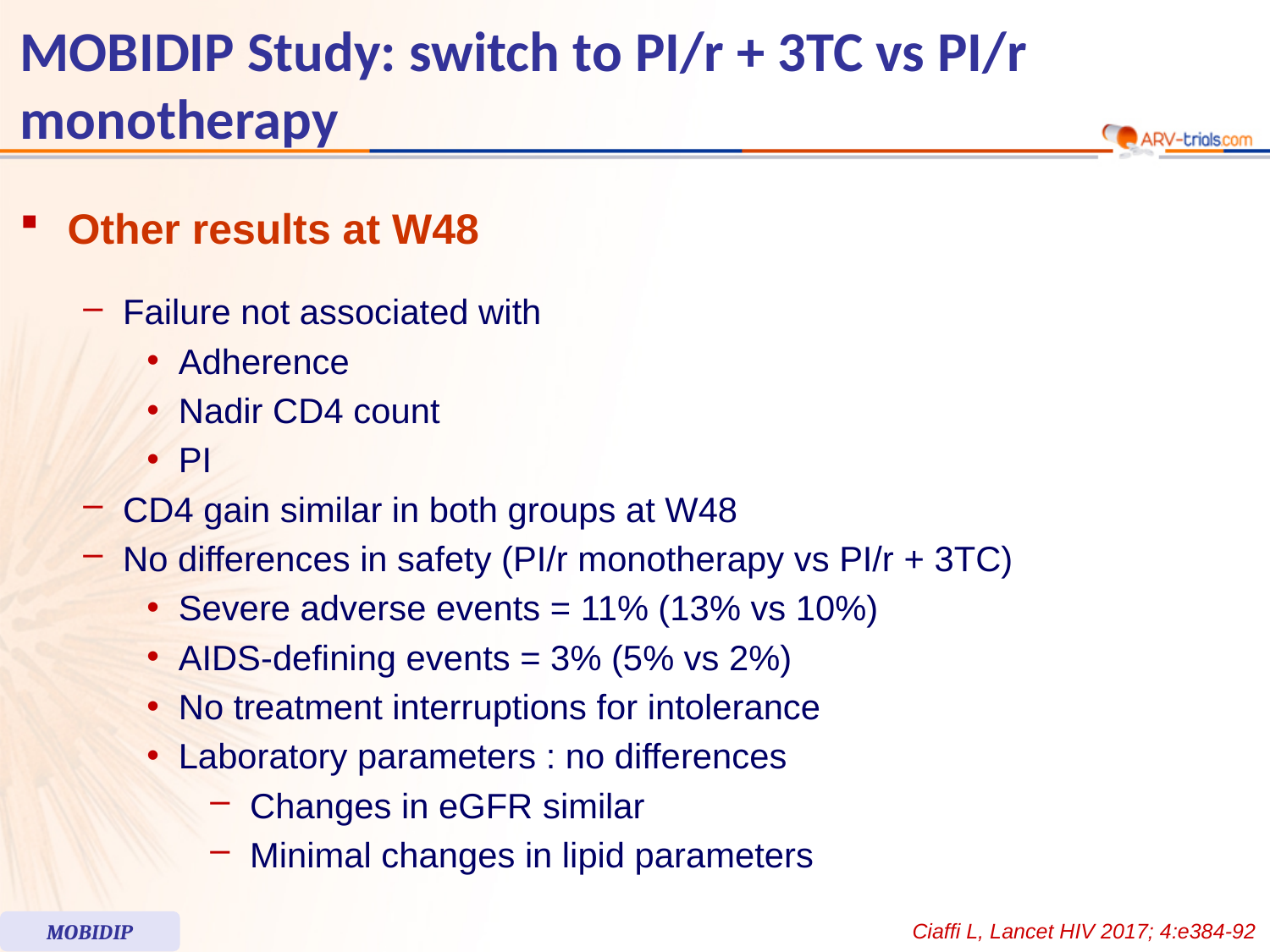

# MOBIDIP Study: switch to PI/r + 3TC vs PI/r monotherapy
Other results at W48
Failure not associated with
Adherence
Nadir CD4 count
PI
CD4 gain similar in both groups at W48
No differences in safety (PI/r monotherapy vs PI/r + 3TC)
Severe adverse events = 11% (13% vs 10%)
AIDS-defining events = 3% (5% vs 2%)
No treatment interruptions for intolerance
Laboratory parameters : no differences
Changes in eGFR similar
Minimal changes in lipid parameters
MOBIDIP
Ciaffi L, Lancet HIV 2017; 4:e384-92